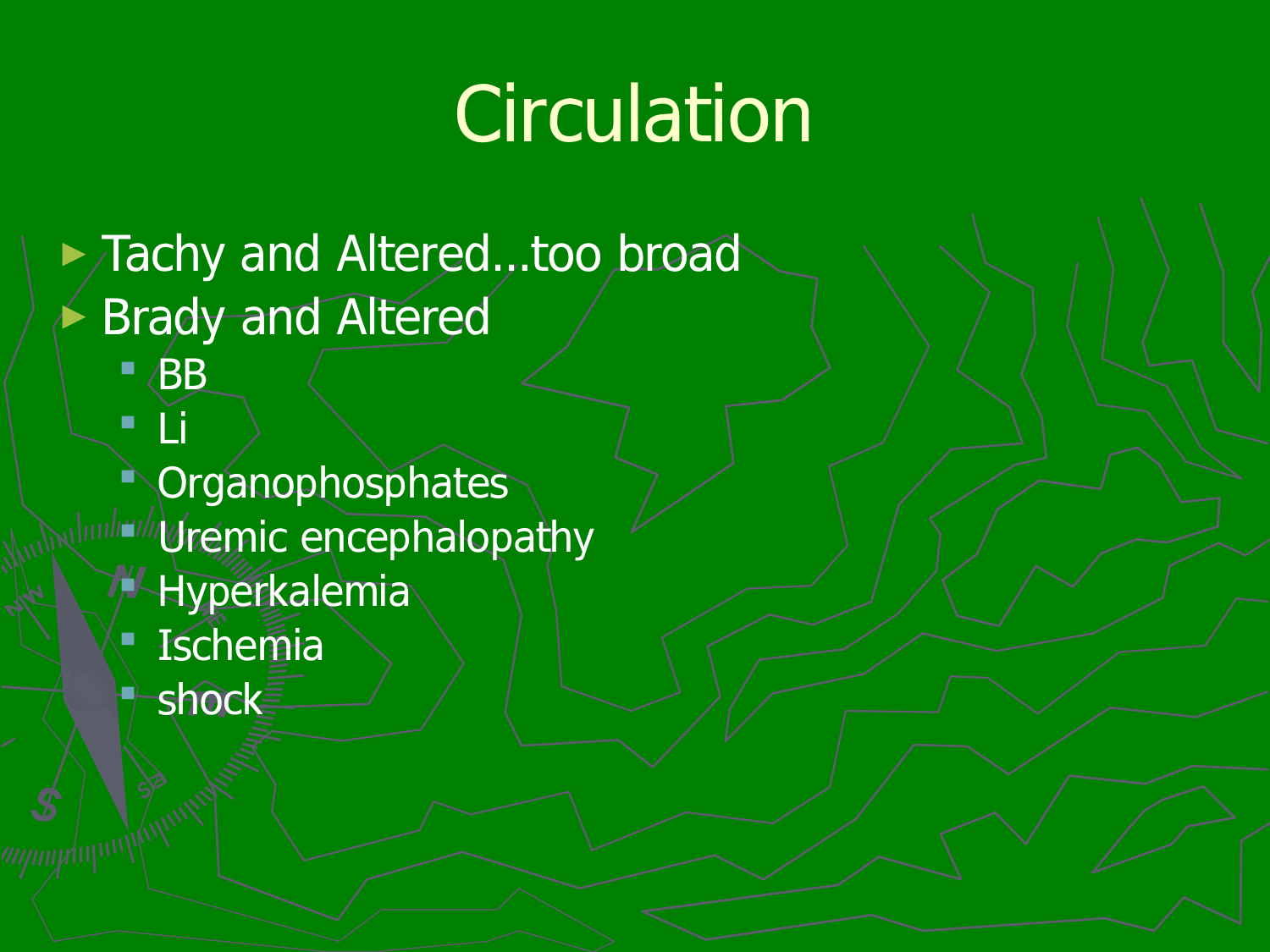

# Circulation
Tachy and Altered…too broad
Brady and Altered
BB
Li
Organophosphates
Uremic encephalopathy
Hyperkalemia
Ischemia
shock